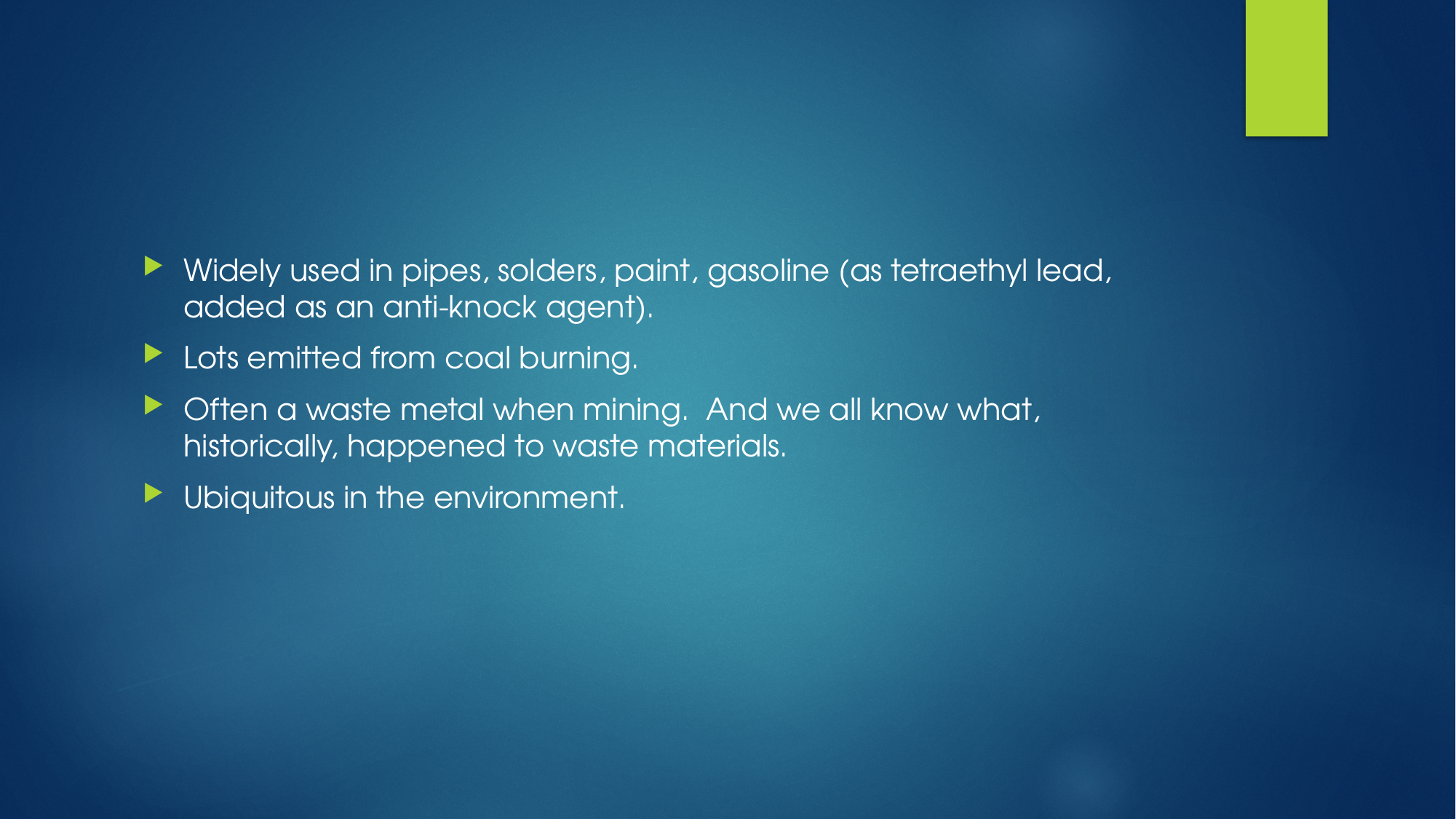

#
Widely used in pipes, solders, paint, gasoline (as tetraethyl lead, added as an anti-knock agent).
Lots emitted from coal burning.
Often a waste metal when mining.  And we all know what, historically, happened to waste materials.
Ubiquitous in the environment.